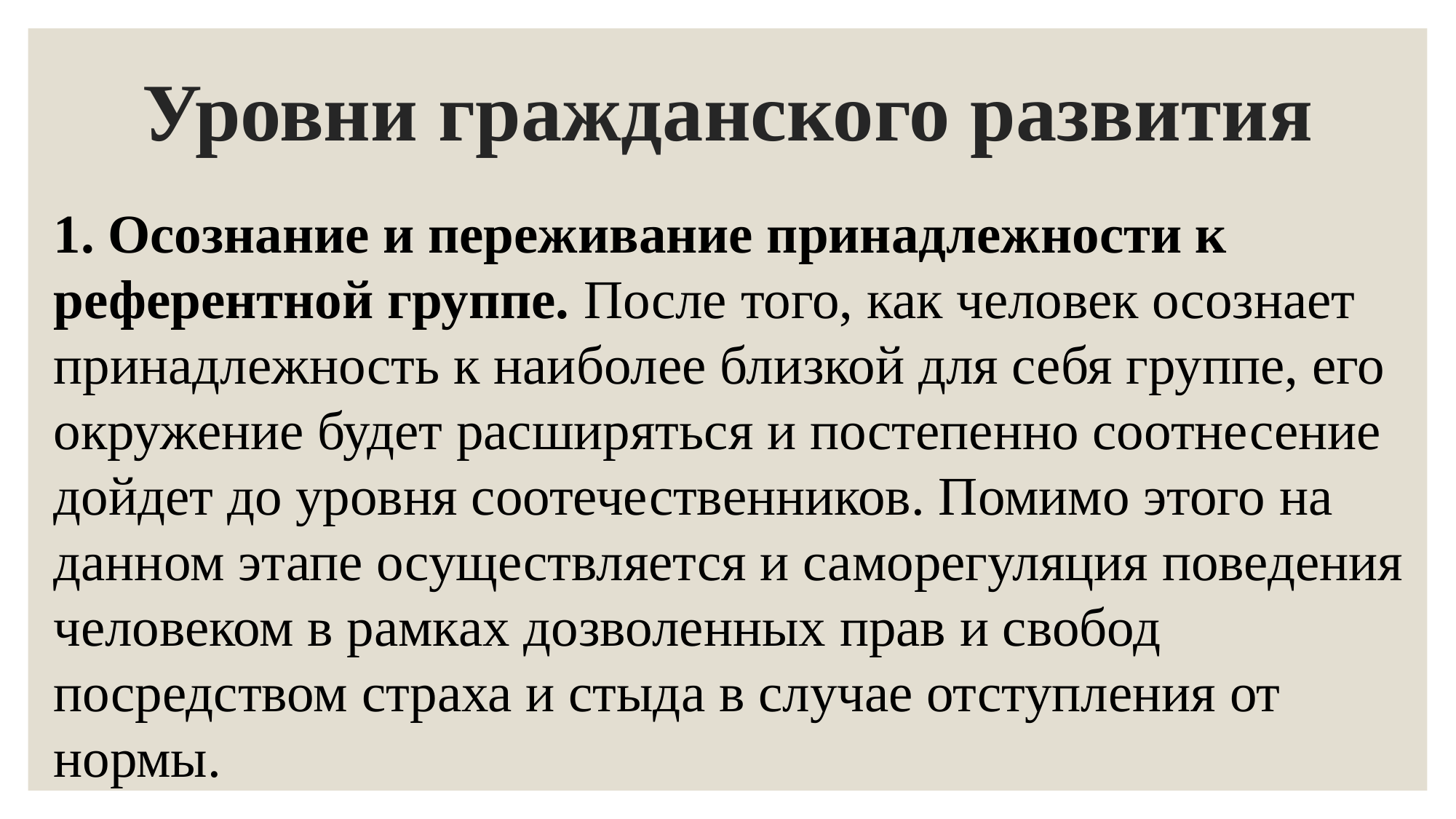

# Уровни гражданского развития
1. Осознание и переживание принадлежности к референтной группе. После того, как человек осознает принадлежность к наиболее близкой для себя группе, его окружение будет расширяться и постепенно соотнесение дойдет до уровня соотечественников. Помимо этого на данном этапе осуществляется и саморегуляция поведения человеком в рамках дозволенных прав и свобод посредством страха и стыда в случае отступления от нормы.